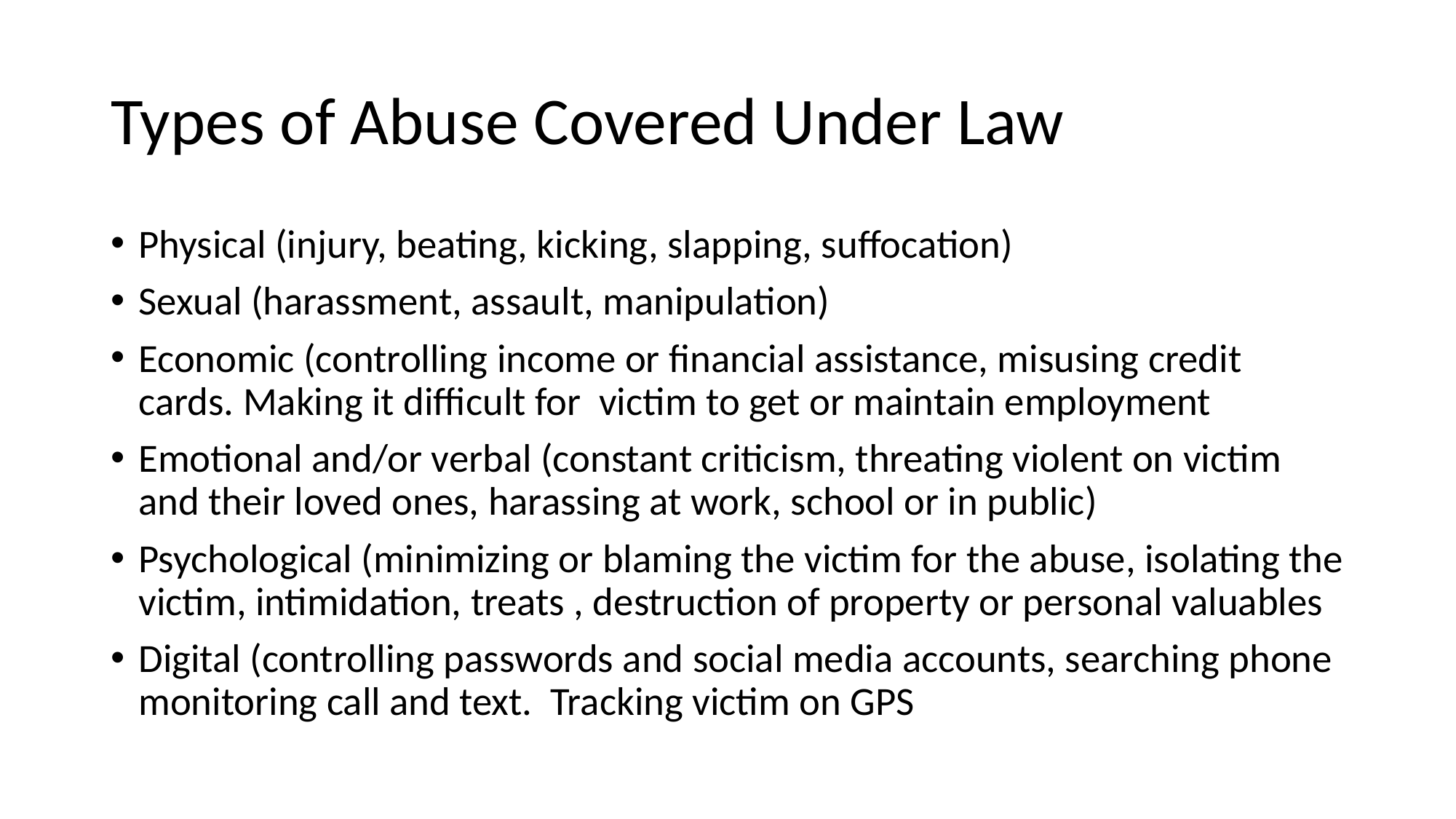

# Types of Abuse Covered Under Law
Physical (injury, beating, kicking, slapping, suffocation)
Sexual (harassment, assault, manipulation)
Economic (controlling income or financial assistance, misusing credit cards. Making it difficult for  victim to get or maintain employment
Emotional and/or verbal (constant criticism, threating violent on victim and their loved ones, harassing at work, school or in public)
Psychological (minimizing or blaming the victim for the abuse, isolating the victim, intimidation, treats , destruction of property or personal valuables
Digital (controlling passwords and social media accounts, searching phone monitoring call and text.  Tracking victim on GPS